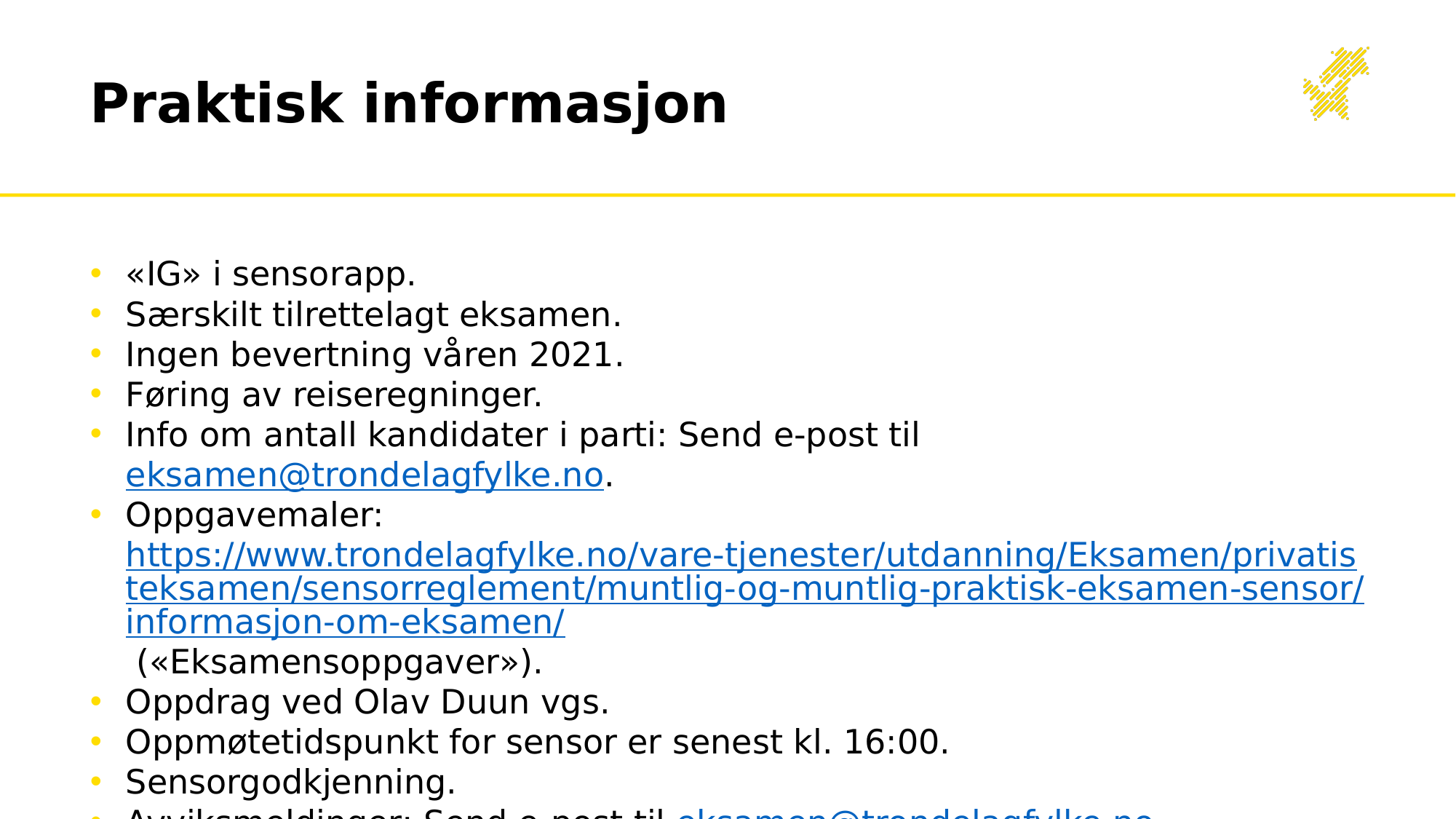

# Praktisk informasjon
«IG» i sensorapp.
Særskilt tilrettelagt eksamen.
Ingen bevertning våren 2021.
Føring av reiseregninger.
Info om antall kandidater i parti: Send e-post til eksamen@trondelagfylke.no.
Oppgavemaler: https://www.trondelagfylke.no/vare-tjenester/utdanning/Eksamen/privatisteksamen/sensorreglement/muntlig-og-muntlig-praktisk-eksamen-sensor/informasjon-om-eksamen/ («Eksamensoppgaver»).
Oppdrag ved Olav Duun vgs.
Oppmøtetidspunkt for sensor er senest kl. 16:00.
Sensorgodkjenning.
Avviksmeldinger: Send e-post til eksamen@trondelagfylke.no.